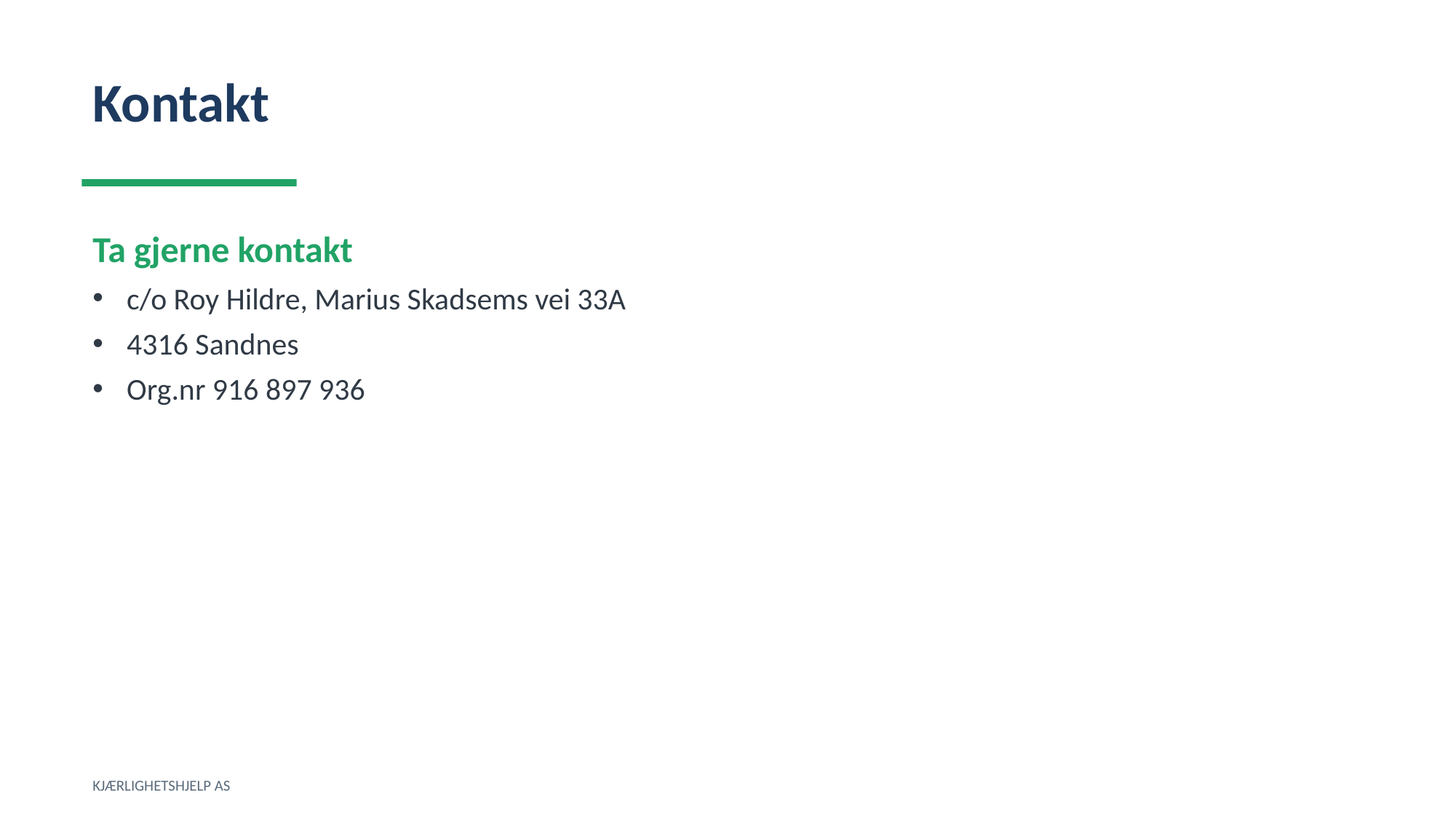

Kontakt

Ta gjerne kontakt
c/o Roy Hildre, Marius Skadsems vei 33A
4316 Sandnes
Org.nr 916 897 936
KJÆRLIGHETSHJELP AS